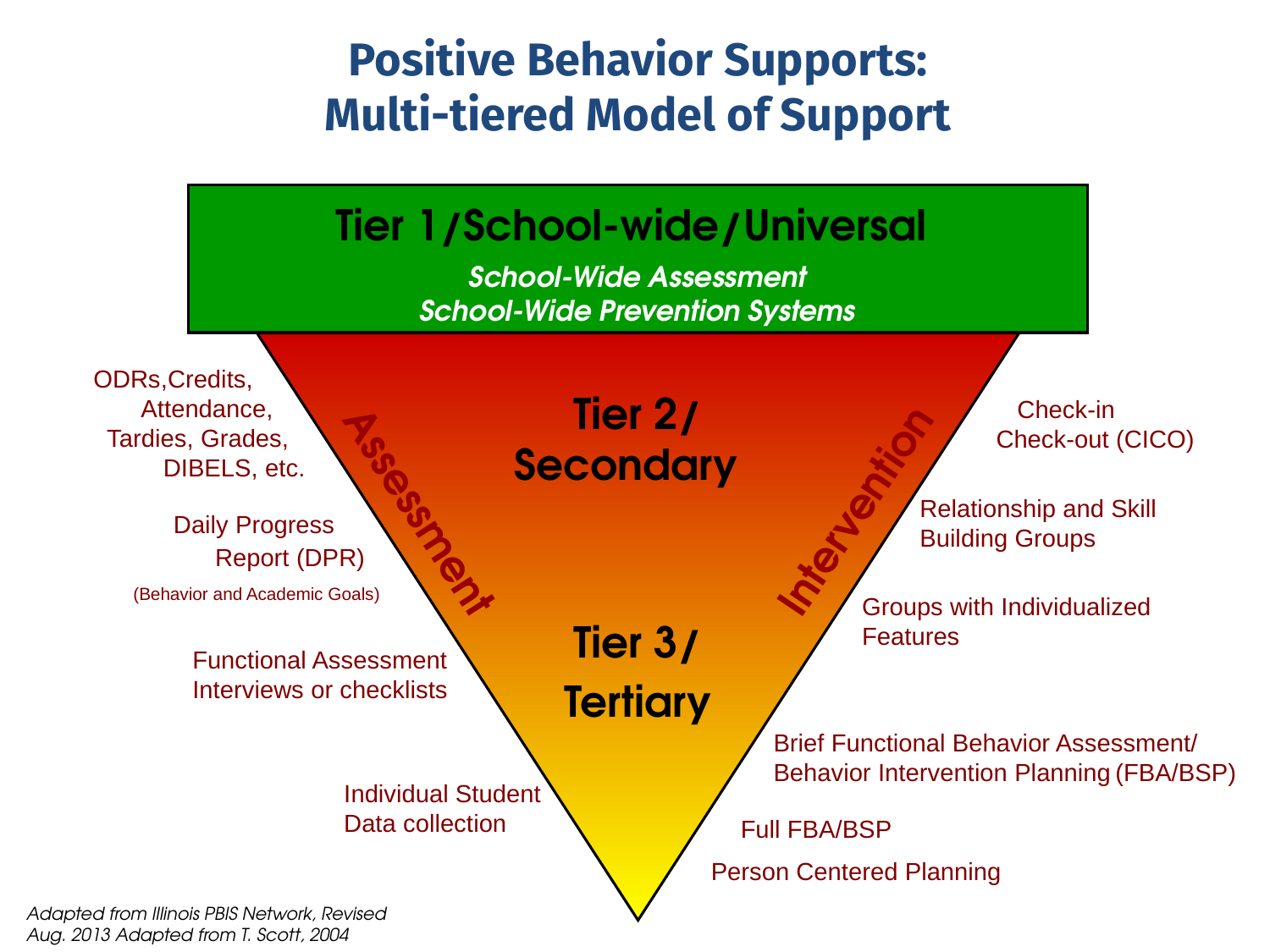

Positive Behavior Supports:
Multi-tiered Model of Support
Tier 1/School-wide/Universal

School-Wide Assessment
School-Wide Prevention Systems

 ODRs,Credits,
        Attendance,
   Tardies, Grades,
           DIBELS, etc.
Tier 2/
Secondary

Tier 3/
Tertiary
   Check-in  Check-out (CICO)
Intervention
Assessment
Relationship and Skill Building Groups
                 Daily Progress
                       Report (DPR)
          (Behavior and Academic Goals)
Groups with Individualized Features
Functional Assessment Interviews or checklists
Brief Functional Behavior Assessment/
Behavior Intervention Planning (FBA/BSP)
  Individual Student
  Data collection
Full FBA/BSP
Person Centered Planning
Adapted from Illinois PBIS Network, Revised Aug. 2013 Adapted from T. Scott, 2004